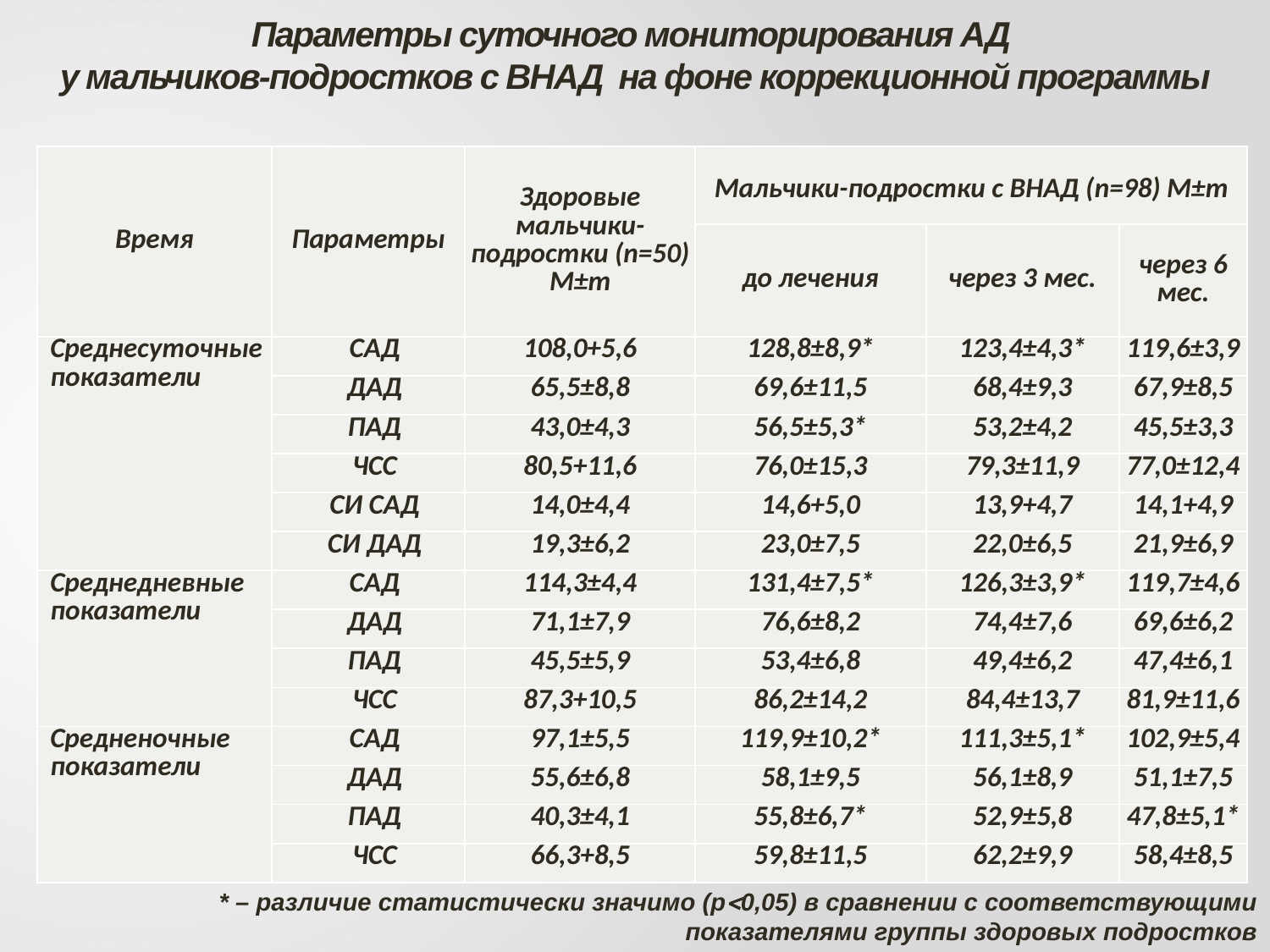

# Параметры суточного мониторирования АД у мальчиков-подростков с ВНАД  на фоне коррекционной программы
| Время | Параметры | Здоровые мальчики-подростки (n=50) М±m | Мальчики-подростки с ВНАД (n=98) М±m |  |  |
| --- | --- | --- | --- | --- | --- |
|  |  |  | до лечения | через 3 мес. | через 6 мес. |
| Среднесуточные показатели | САД | 108,0+5,6 | 128,8±8,9\* | 123,4±4,3\* | 119,6±3,9 |
|  | ДАД | 65,5±8,8 | 69,6±11,5 | 68,4±9,3 | 67,9±8,5 |
|  | ПАД | 43,0±4,3 | 56,5±5,3\* | 53,2±4,2 | 45,5±3,3 |
|  | ЧСС | 80,5+11,6 | 76,0±15,3 | 79,3±11,9 | 77,0±12,4 |
|  | СИ САД | 14,0±4,4 | 14,6+5,0 | 13,9+4,7 | 14,1+4,9 |
|  | СИ ДАД | 19,3±6,2 | 23,0±7,5 | 22,0±6,5 | 21,9±6,9 |
| Среднедневные показатели | САД | 114,3±4,4 | 131,4±7,5\* | 126,3±3,9\* | 119,7±4,6 |
|  | ДАД | 71,1±7,9 | 76,6±8,2 | 74,4±7,6 | 69,6±6,2 |
|  | ПАД | 45,5±5,9 | 53,4±6,8 | 49,4±6,2 | 47,4±6,1 |
|  | ЧСС | 87,3+10,5 | 86,2±14,2 | 84,4±13,7 | 81,9±11,6 |
| Средненочные показатели | САД | 97,1±5,5 | 119,9±10,2\* | 111,3±5,1\* | 102,9±5,4 |
|  | ДАД | 55,6±6,8 | 58,1±9,5 | 56,1±8,9 | 51,1±7,5 |
|  | ПАД | 40,3±4,1 | 55,8±6,7\* | 52,9±5,8 | 47,8±5,1\* |
|  | ЧСС | 66,3+8,5 | 59,8±11,5 | 62,2±9,9 | 58,4±8,5 |
* – различие статистически значимо (р<0,05) в сравнении с соответствующими показателями группы здоровых подростков